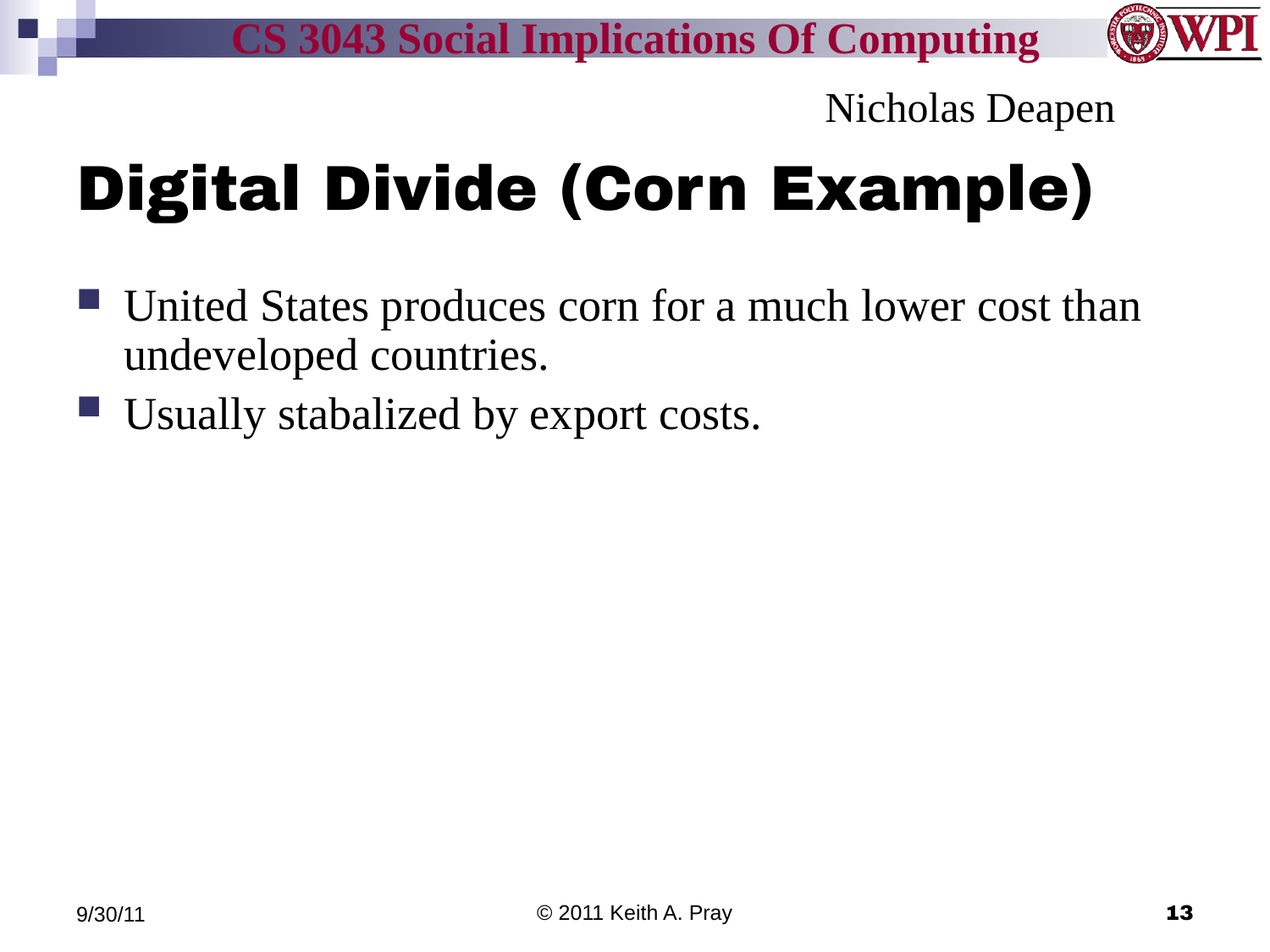

Nicholas Deapen
# Digital Divide (Corn Example)
United States produces corn for a much lower cost than undeveloped countries.
Usually stabalized by export costs.

9/30/11
© 2011 Keith A. Pray
13